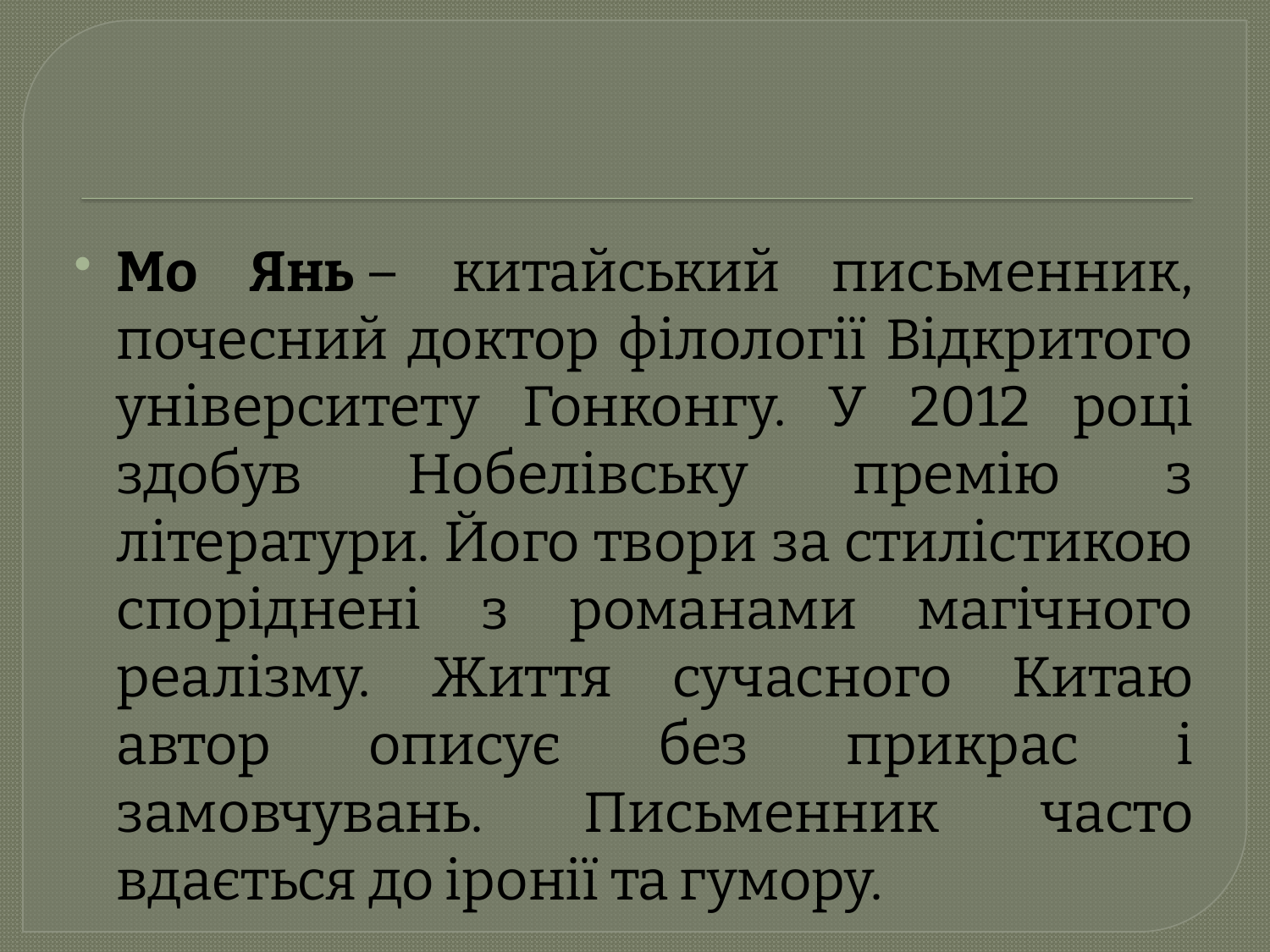

Мо Янь – китайський письменник, почесний доктор філології Відкритого університету Гонконгу. У 2012 році здобув Нобелівську премію з літератури. Його твори за стилістикою споріднені з романами магічного реалізму. Життя сучасного Китаю автор описує без прикрас і замовчувань. Письменник часто вдається до іронії та гумору.